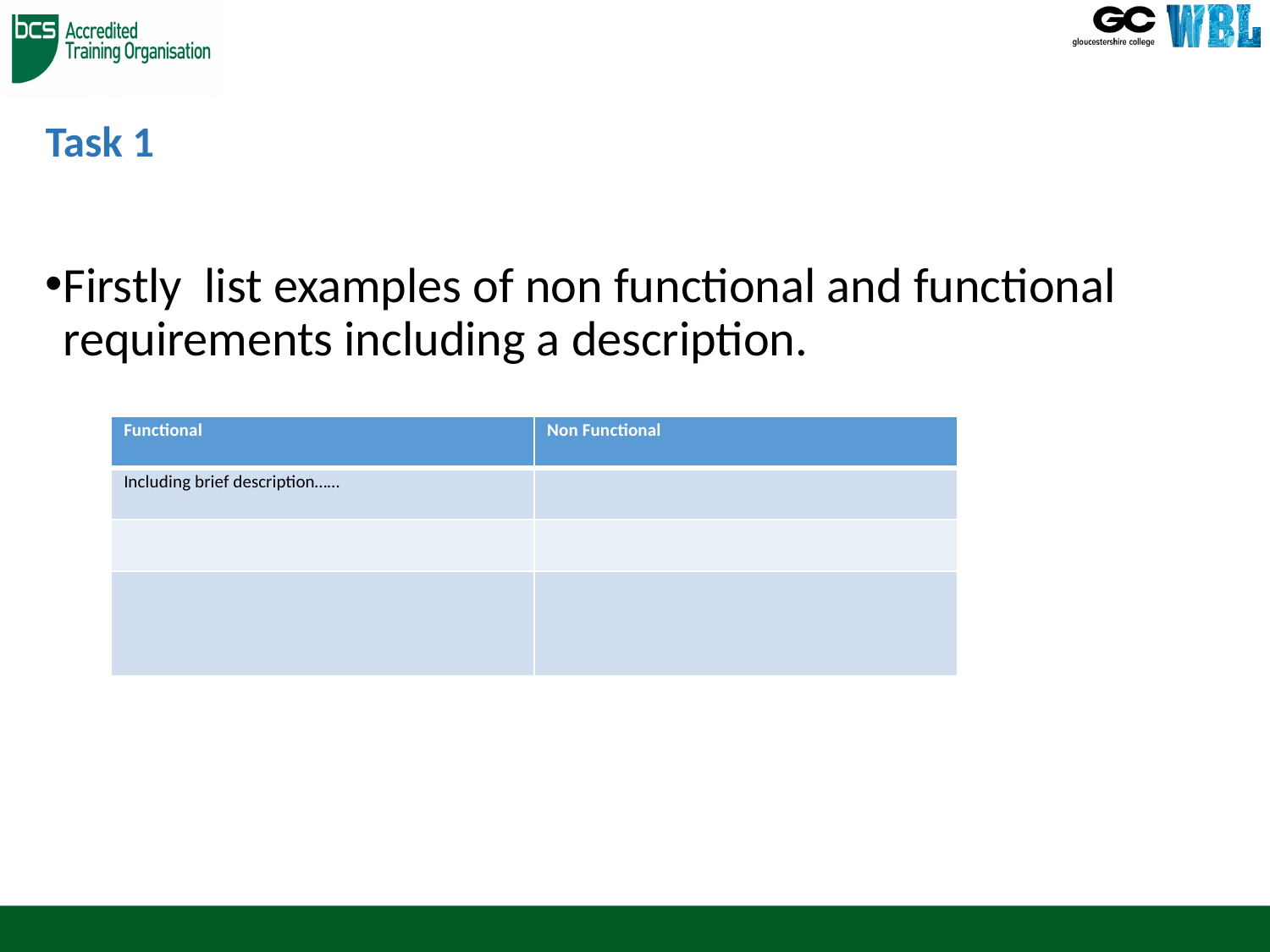

# Task 1
Firstly  list examples of non functional and functional requirements including a description.

| Functional | Non Functional |
| --- | --- |
| Including brief description…… |  |
|  |  |
|  |  |